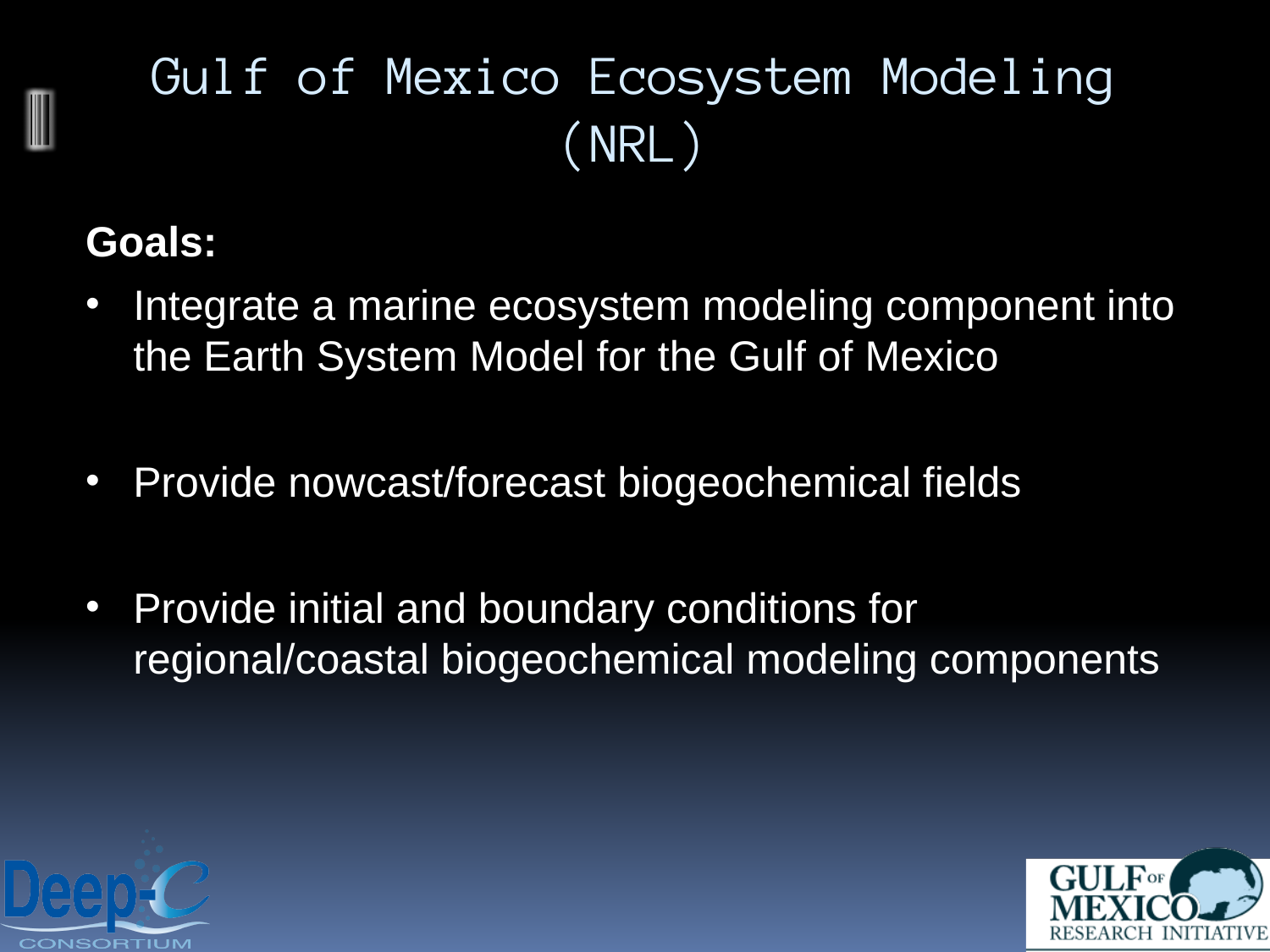

# Gulf of Mexico Ecosystem Modeling (NRL)
Goals:
Integrate a marine ecosystem modeling component into the Earth System Model for the Gulf of Mexico

Provide nowcast/forecast biogeochemical fields

Provide initial and boundary conditions for regional/coastal biogeochemical modeling components